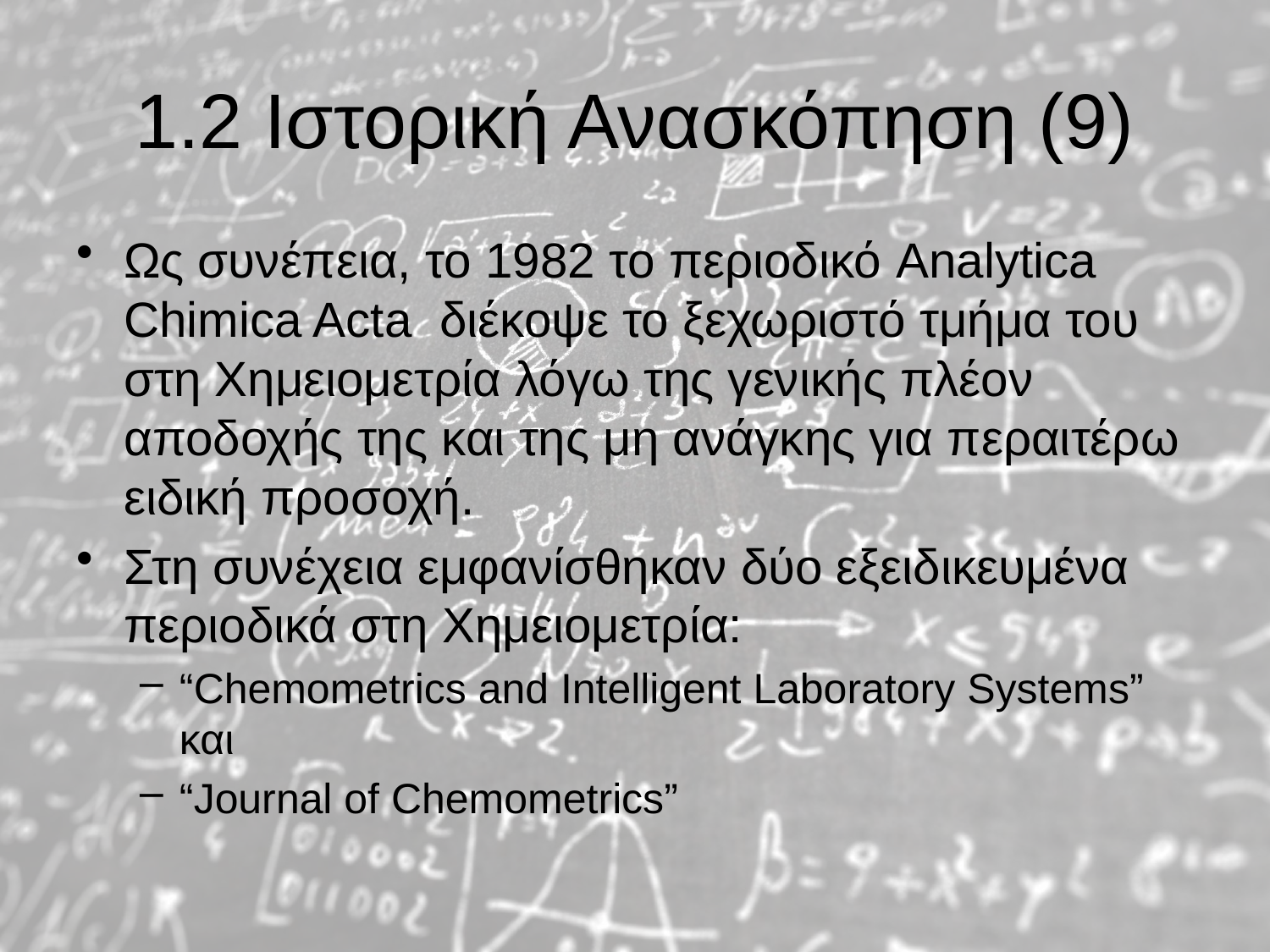

# 1.2 Ιστορική Ανασκόπηση (9)
Ως συνέπεια, το 1982 το περιοδικό Analytica Chimica Acta  διέκοψε το ξεχωριστό τμήμα του στη Χημειομετρία λόγω της γενικής πλέον αποδοχής της και της μη ανάγκης για περαιτέρω ειδική προσοχή.
Στη συνέχεια εμφανίσθηκαν δύο εξειδικευμένα περιοδικά στη Χημειομετρία:
“Chemometrics and Intelligent Laboratory Systems”  και
“Journal of Chemometrics”